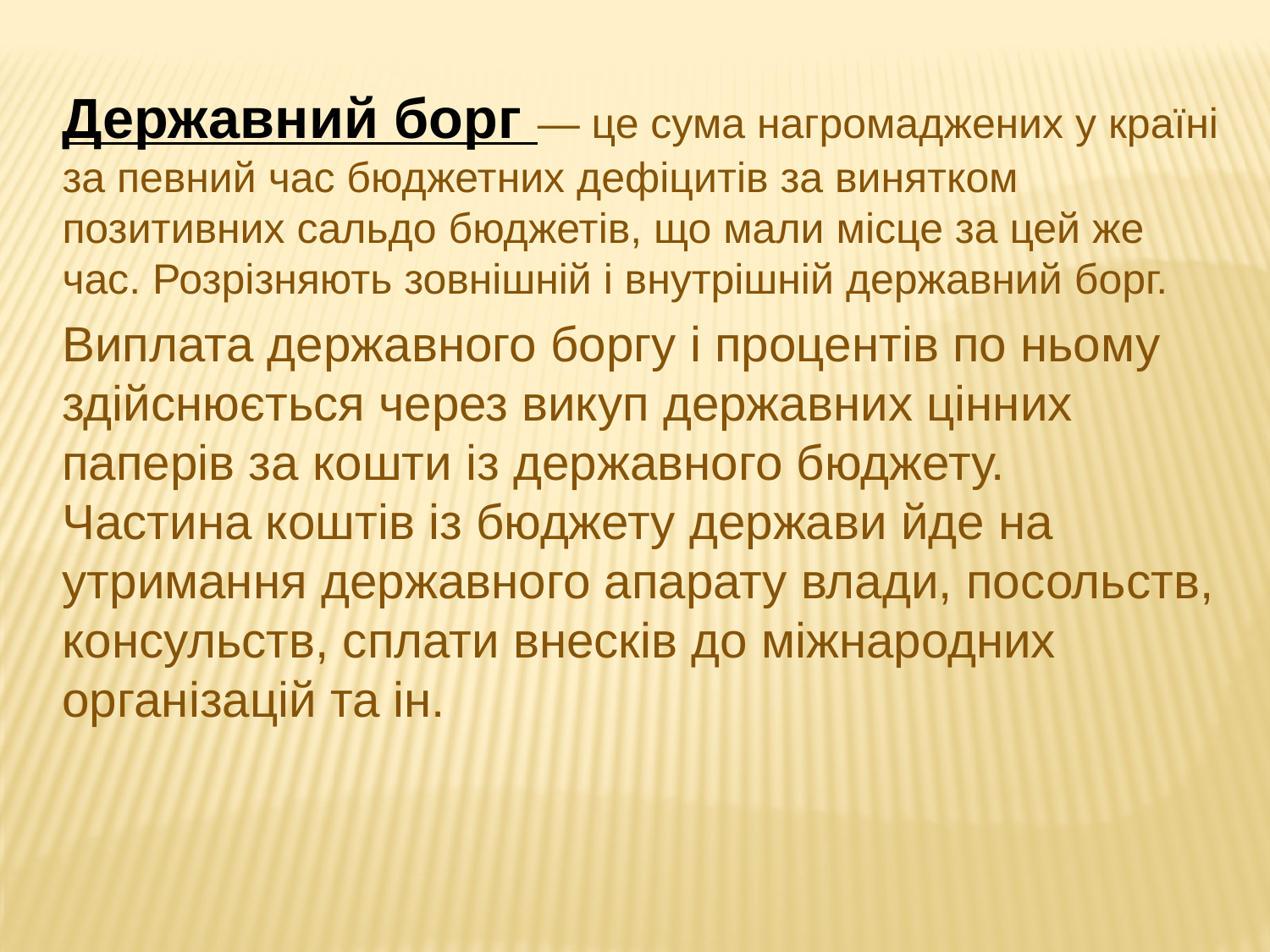

Державний борг — це сума нагромаджених у країні за певний час бюджетних дефіцитів за винятком позитивних сальдо бюджетів, що мали місце за цей же час. Розрізняють зовнішній і внутрішній державний борг.
Виплата державного боргу і процентів по ньому здійснюється через викуп державних цінних паперів за кошти із державного бюджету.
Частина коштів із бюджету держави йде на утримання державного апарату влади, посольств, консульств, сплати внесків до міжнародних організацій та ін.